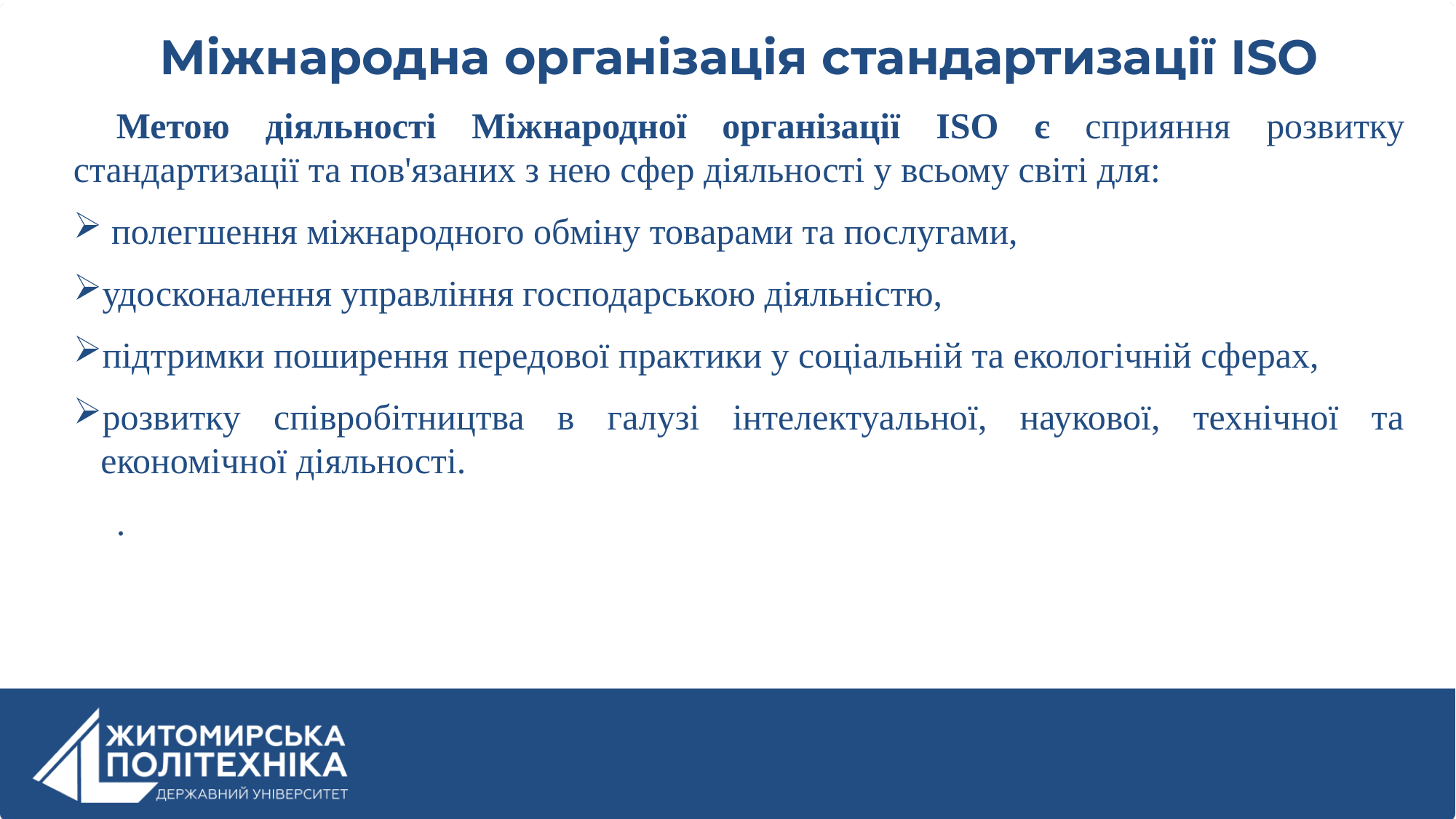

Міжнародна організація стандартизації ISO
Метою діяльності Міжнародної організації ISO є сприяння розвитку стандартизації та пов'язаних з нею сфер діяльності у всьому світі для:
 полегшення міжнародного обміну товарами та послугами,
удосконалення управління господарською діяльністю,
підтримки поширення передової практики у соціальній та екологічній сферах,
розвитку співробітництва в галузі інтелектуальної, наукової, технічної та економічної діяльності.
.